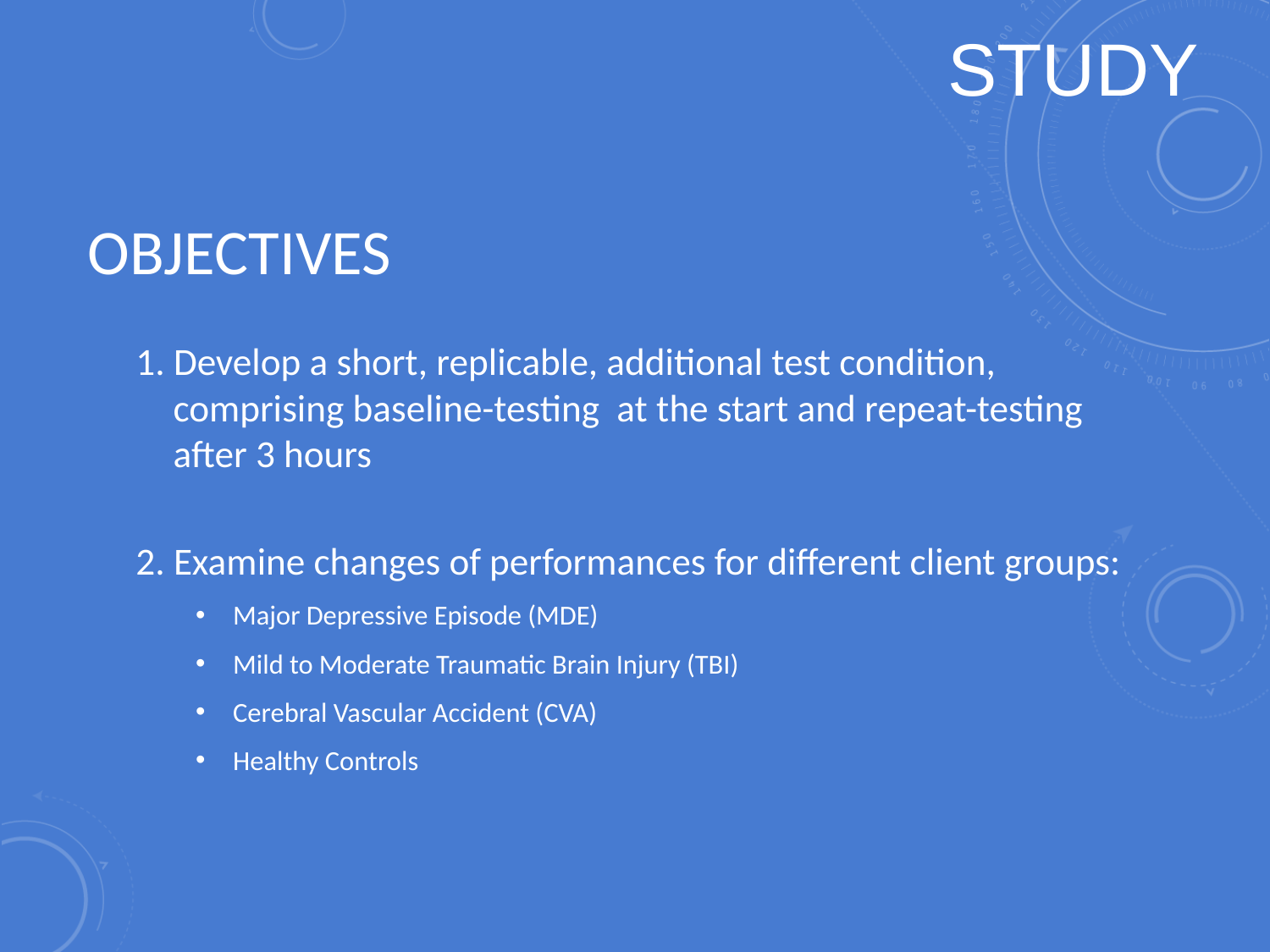

STUDY
# Objectives

1. Develop a short, replicable, additional test condition, comprising baseline-testing  at the start and repeat-testing after 3 hours
2. Examine changes of performances for different client groups:
Major Depressive Episode (MDE)
Mild to Moderate Traumatic Brain Injury (TBI)
Cerebral Vascular Accident (CVA)
Healthy Controls